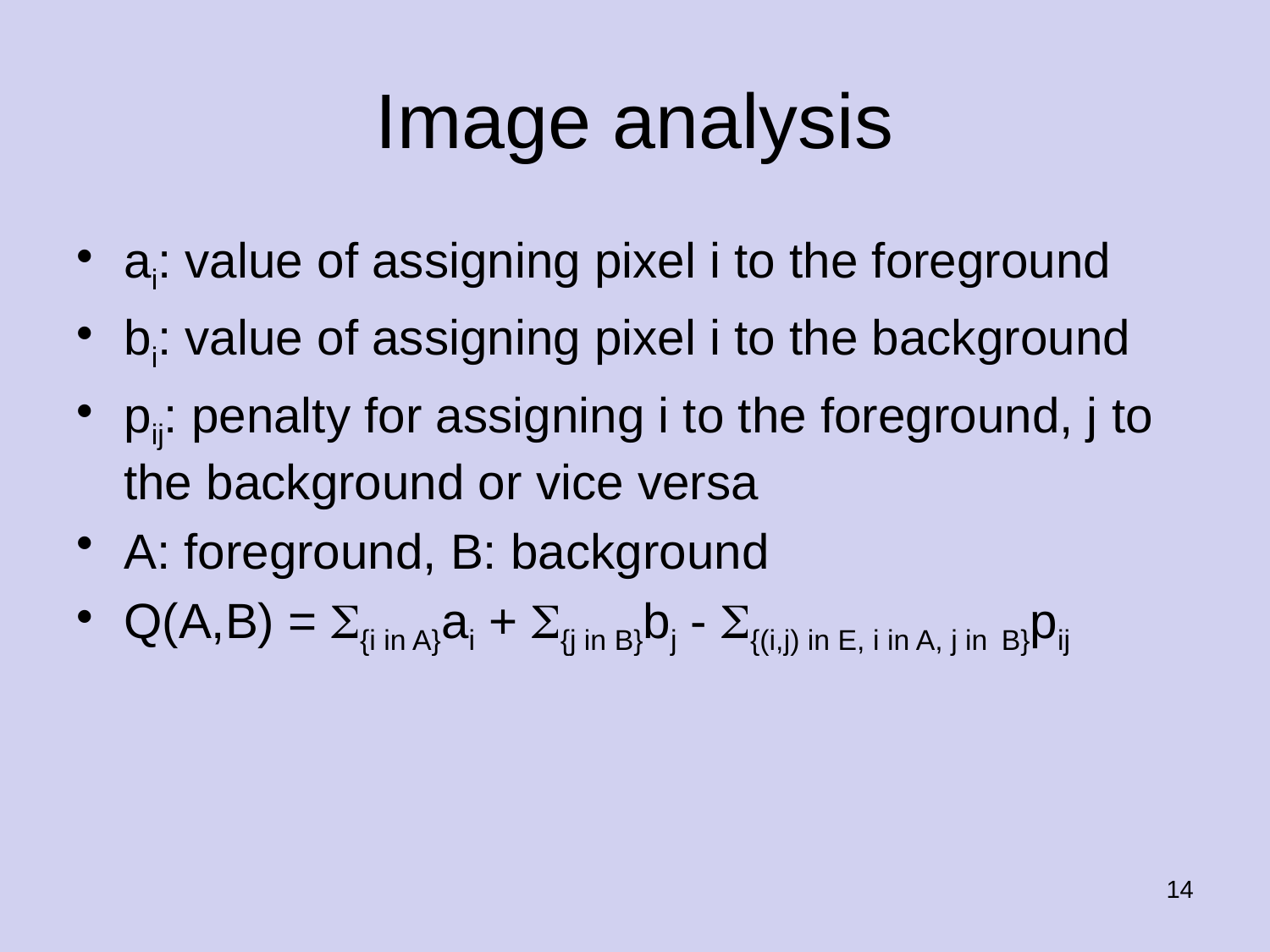

# Image analysis
ai: value of assigning pixel i to the foreground
bi: value of assigning pixel i to the background
pij: penalty for assigning i to the foreground, j to the background or vice versa
A: foreground, B: background
Q(A,B) = Σ{i in A}ai + Σ{j in B}bj - Σ{(i,j) in E, i in A, j in B}pij

14